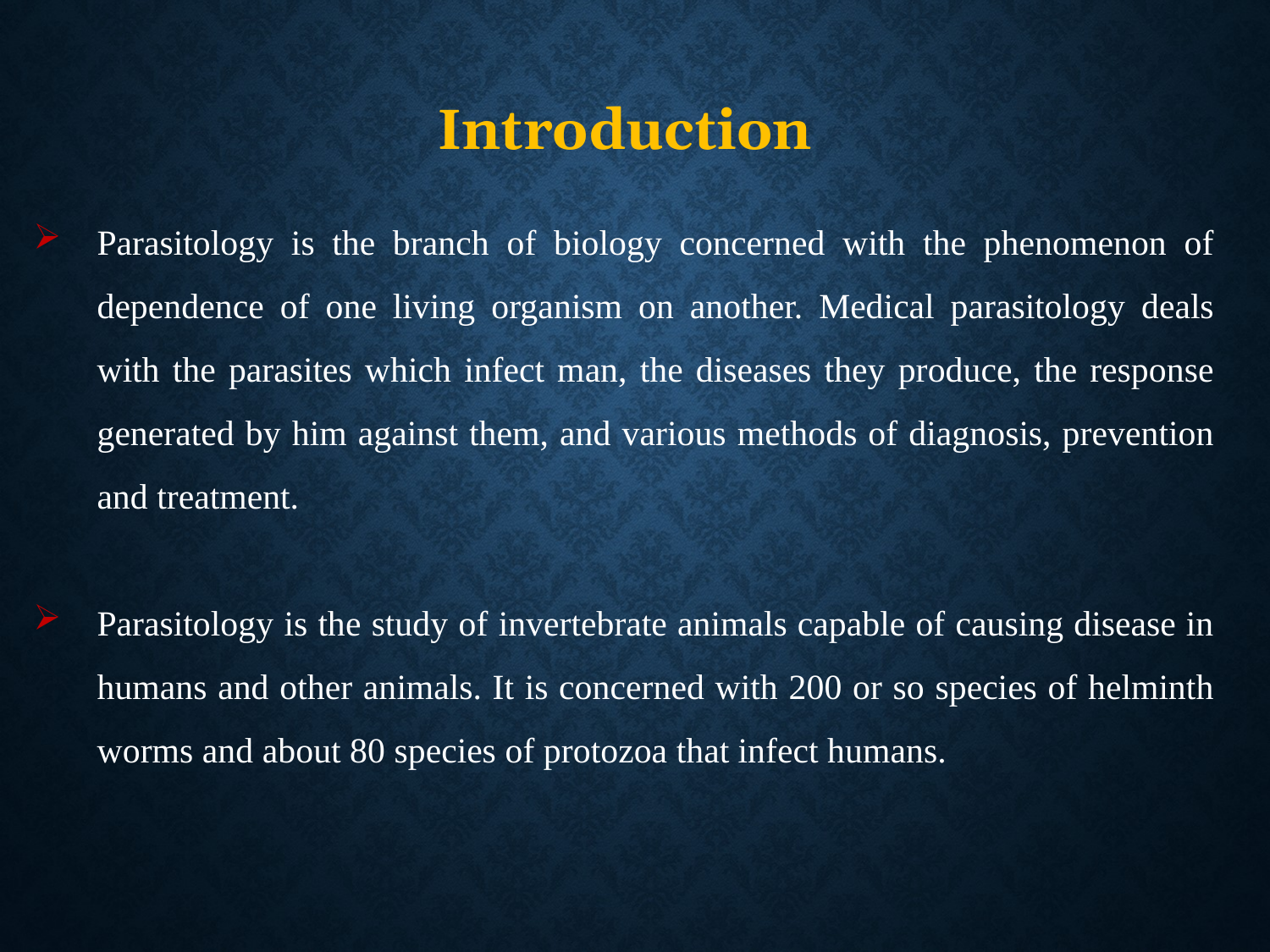

Introduction

Parasitology is the branch of biology concerned with the phenomenon of dependence of one living organism on another. Medical parasitology deals with the parasites which infect man, the diseases they produce, the response generated by him against them, and various methods of diagnosis, prevention and treatment.

Parasitology is the study of invertebrate animals capable of causing disease in humans and other animals. It is concerned with 200 or so species of helminth worms and about 80 species of protozoa that infect humans.